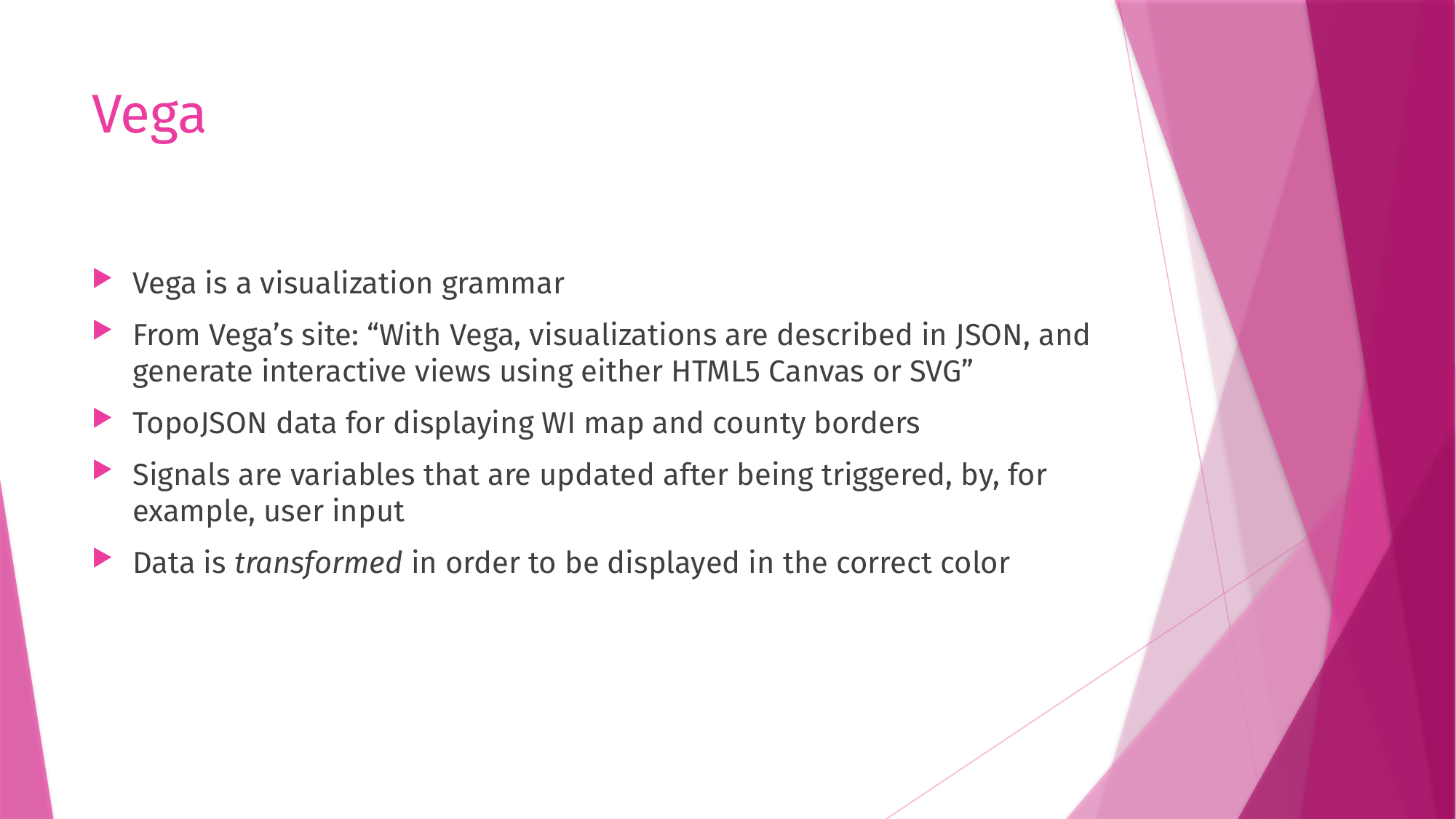

# Vega
Vega is a visualization grammar
From Vega’s site: “With Vega, visualizations are described in JSON, and generate interactive views using either HTML5 Canvas or SVG”
TopoJSON data for displaying WI map and county borders
Signals are variables that are updated after being triggered, by, for example, user input
Data is transformed in order to be displayed in the correct color